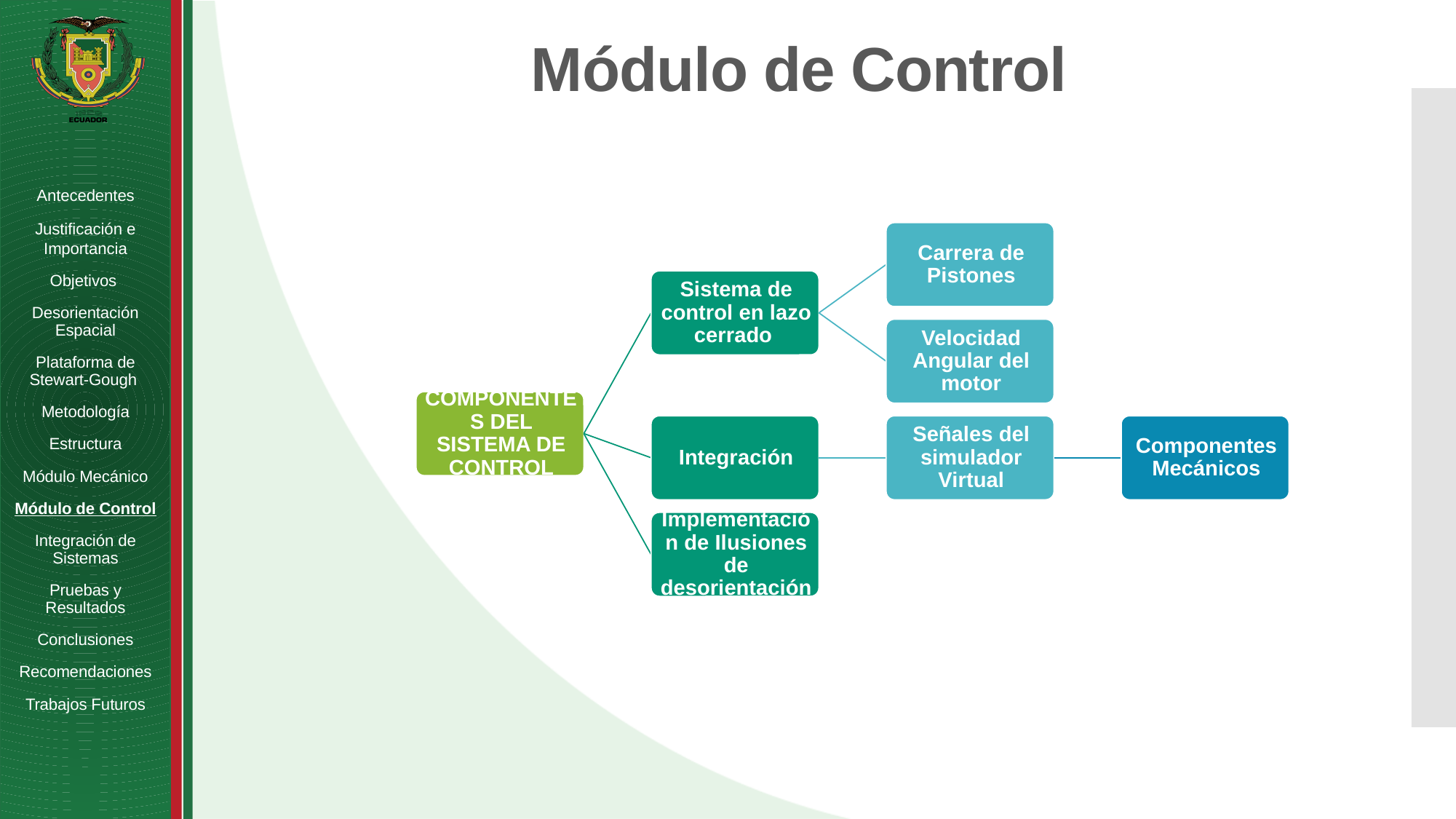

Módulo de Control
Antecedentes
Justificación e Importancia
Objetivos
Desorientación Espacial
Plataforma de Stewart-Gough
Metodología
Estructura
Módulo Mecánico
Módulo de Control
Integración de Sistemas
Pruebas y Resultados
Conclusiones
Recomendaciones
Trabajos Futuros

COMPONENTES DEL SISTEMA DE CONTROL

Sistema de control en lazo cerrado

Carrera de Pistones

Velocidad Angular del motor

Integración

Señales del simulador Virtual

Componentes Mecánicos

Implementación de Ilusiones de desorientación